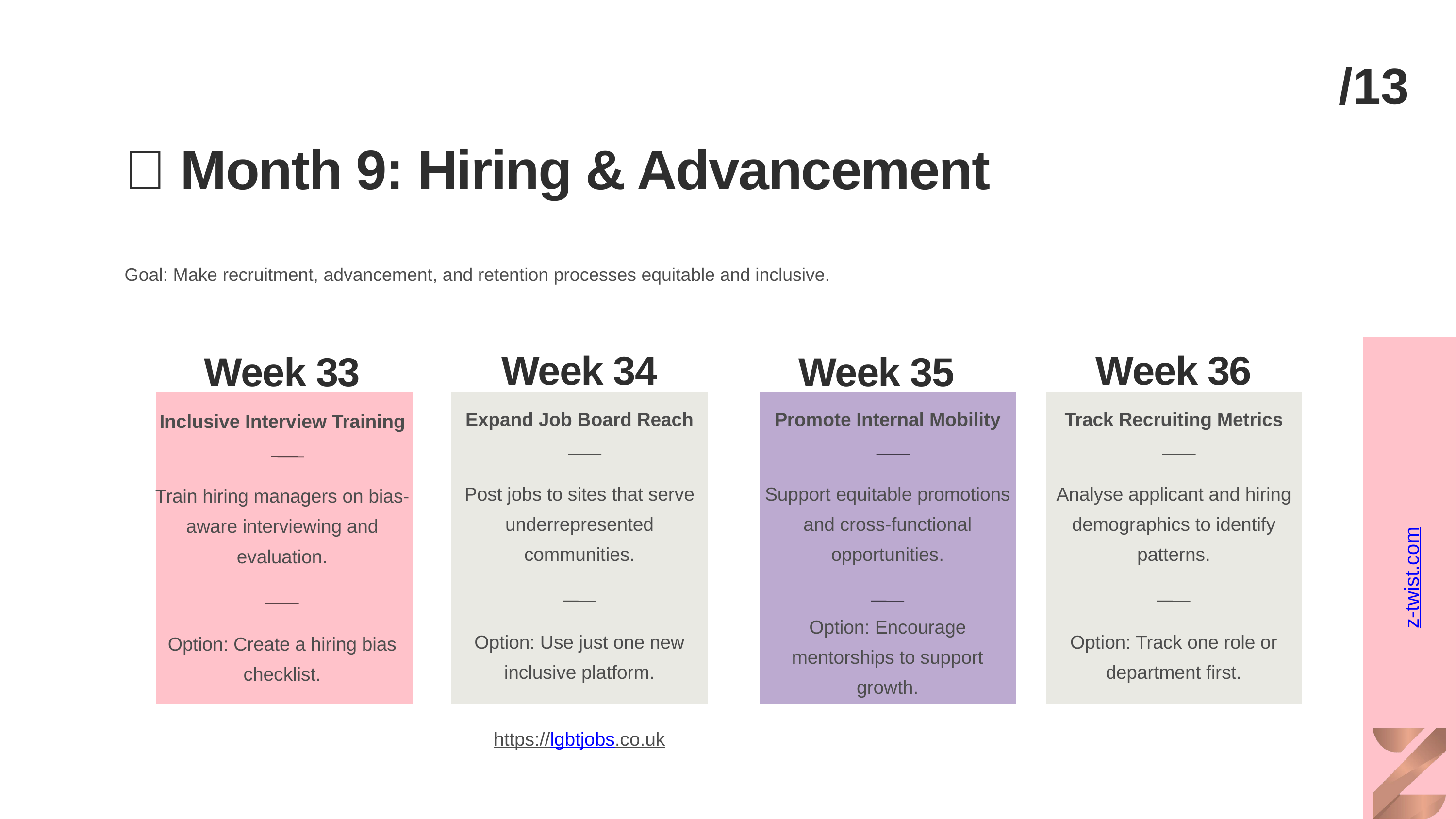

/13
🧩 Month 9: Hiring & Advancement
Goal: Make recruitment, advancement, and retention processes equitable and inclusive.
Week 34
Week 36

z-twist.com

Week 33
Week 35

Expand Job Board Reach
Promote Internal Mobility
Track Recruiting Metrics
Inclusive Interview Training

Post jobs to sites that serve underrepresented communities.
Support equitable promotions and cross-functional opportunities.
Analyse applicant and hiring demographics to identify patterns.
Train hiring managers on bias-aware interviewing and evaluation.

Option: Encourage mentorships to support growth.
Option: Use just one new inclusive platform.
Option: Track one role or department first.
Option: Create a hiring bias checklist.
https://lgbtjobs.co.uk